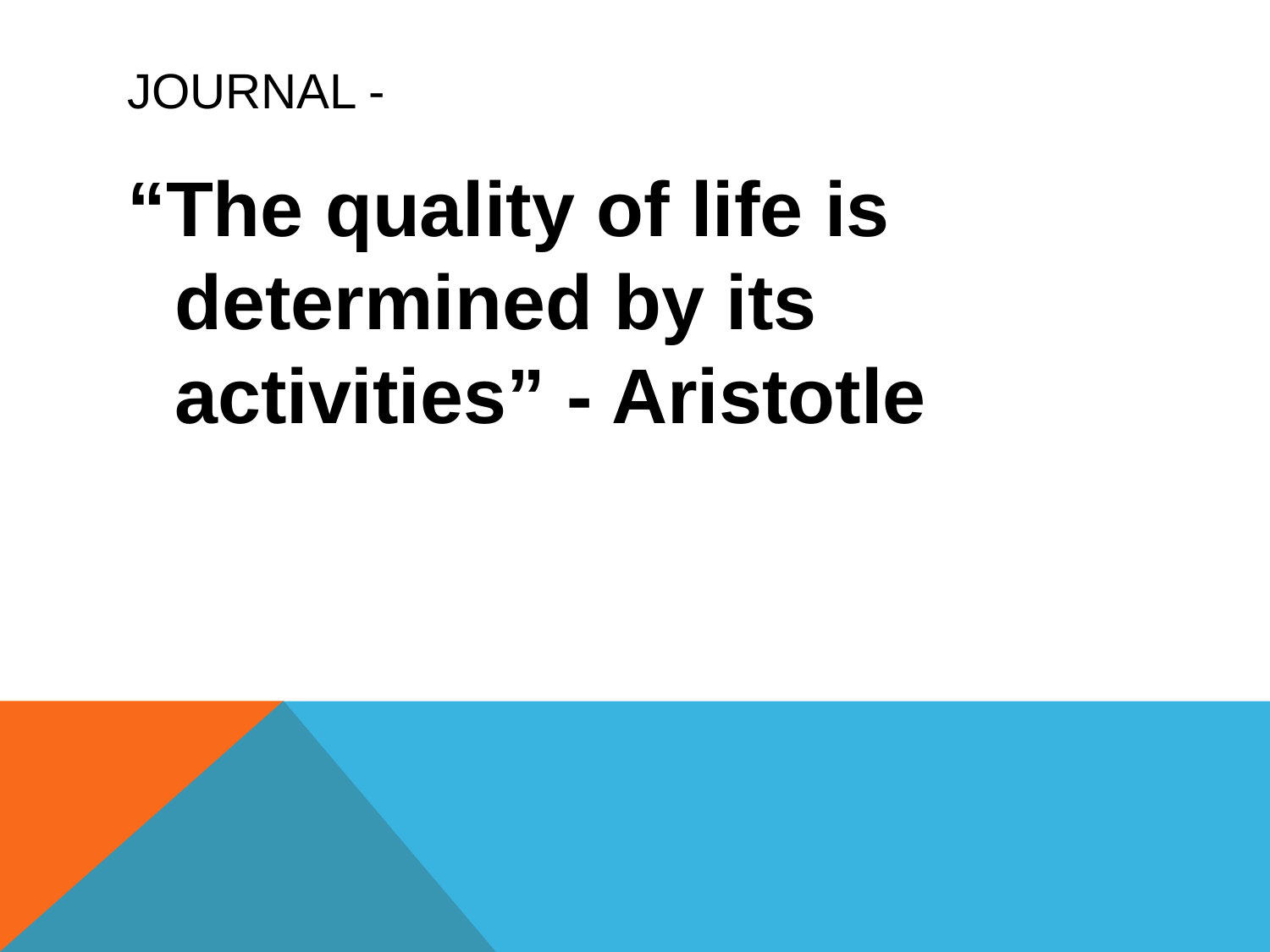

# Journal -
“The quality of life is determined by its activities” - Aristotle